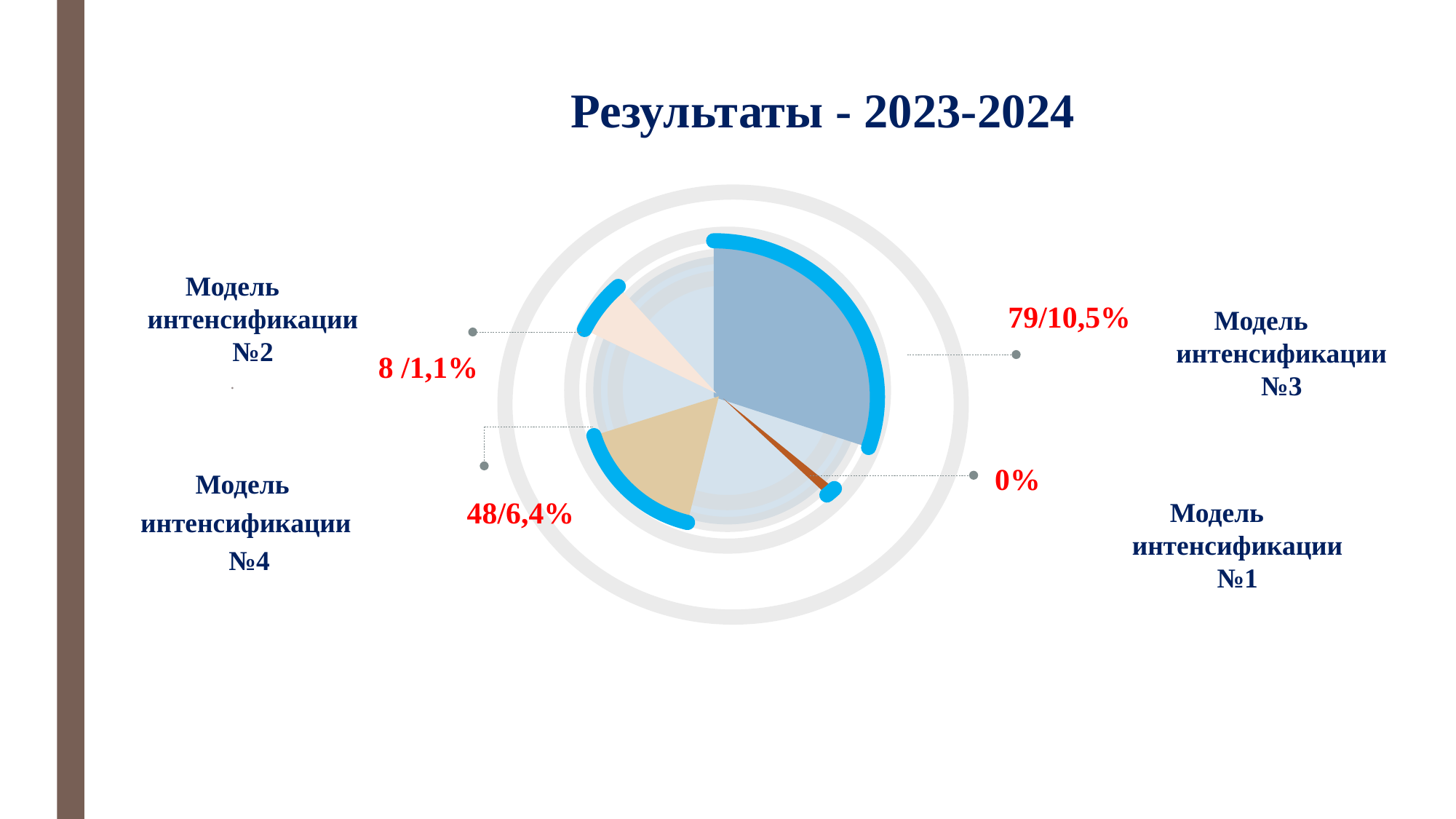

Результаты - 2023-2024

Модель интенсификации №2
.

79/10,5%
Модель интенсификации №3

8 /1,1%
0%
Модель
интенсификации
 №4

48/6,4%
Модель интенсификации №1